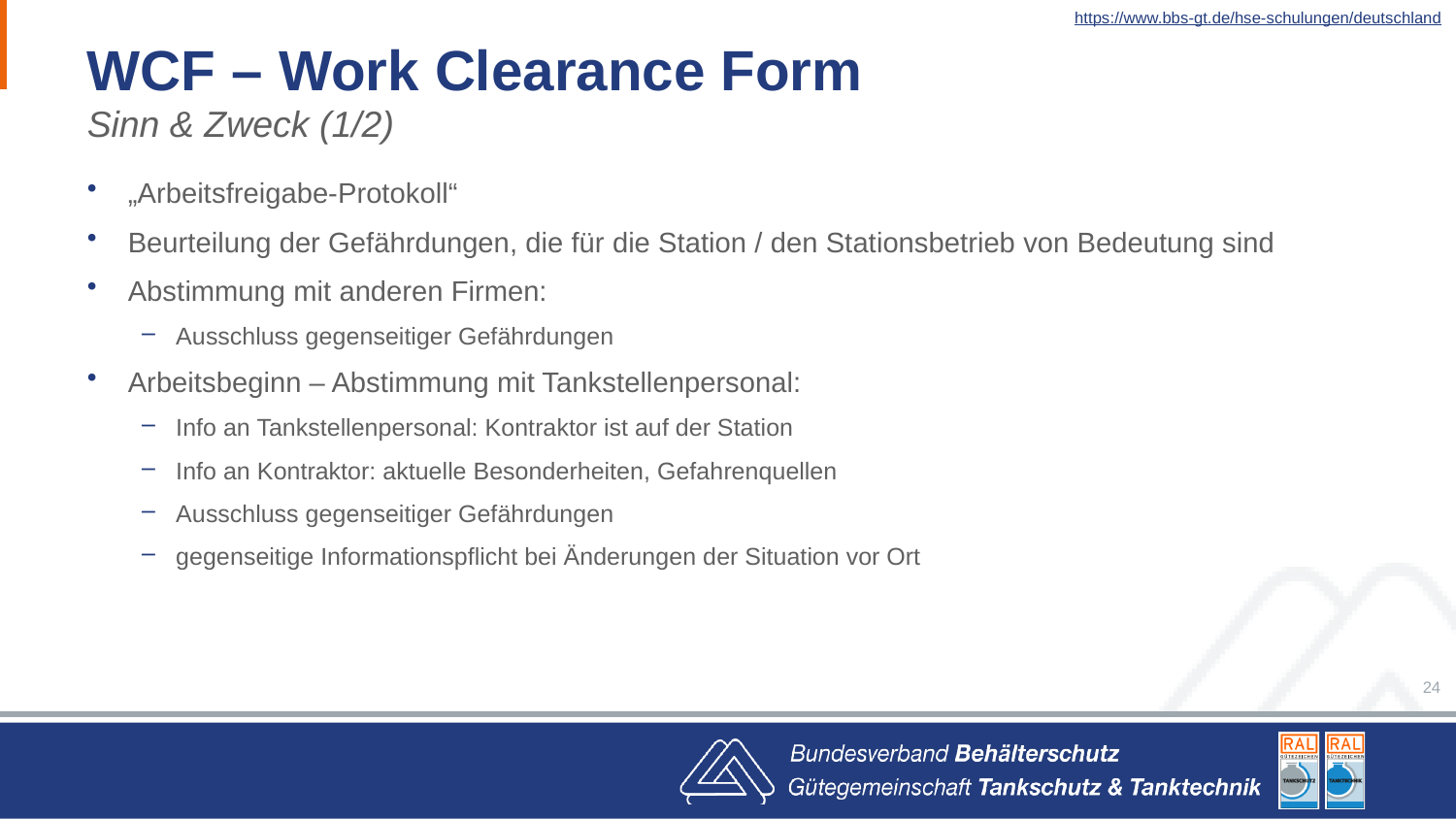

https://www.bbs-gt.de/hse-schulungen/deutschland
# WCF – Work Clearance Form
Sinn & Zweck (1/2)
„Arbeitsfreigabe-Protokoll“
Beurteilung der Gefährdungen, die für die Station / den Stationsbetrieb von Bedeutung sind
Abstimmung mit anderen Firmen:
Ausschluss gegenseitiger Gefährdungen
Arbeitsbeginn – Abstimmung mit Tankstellenpersonal:
Info an Tankstellenpersonal: Kontraktor ist auf der Station
Info an Kontraktor: aktuelle Besonderheiten, Gefahrenquellen
Ausschluss gegenseitiger Gefährdungen
gegenseitige Informationspflicht bei Änderungen der Situation vor Ort